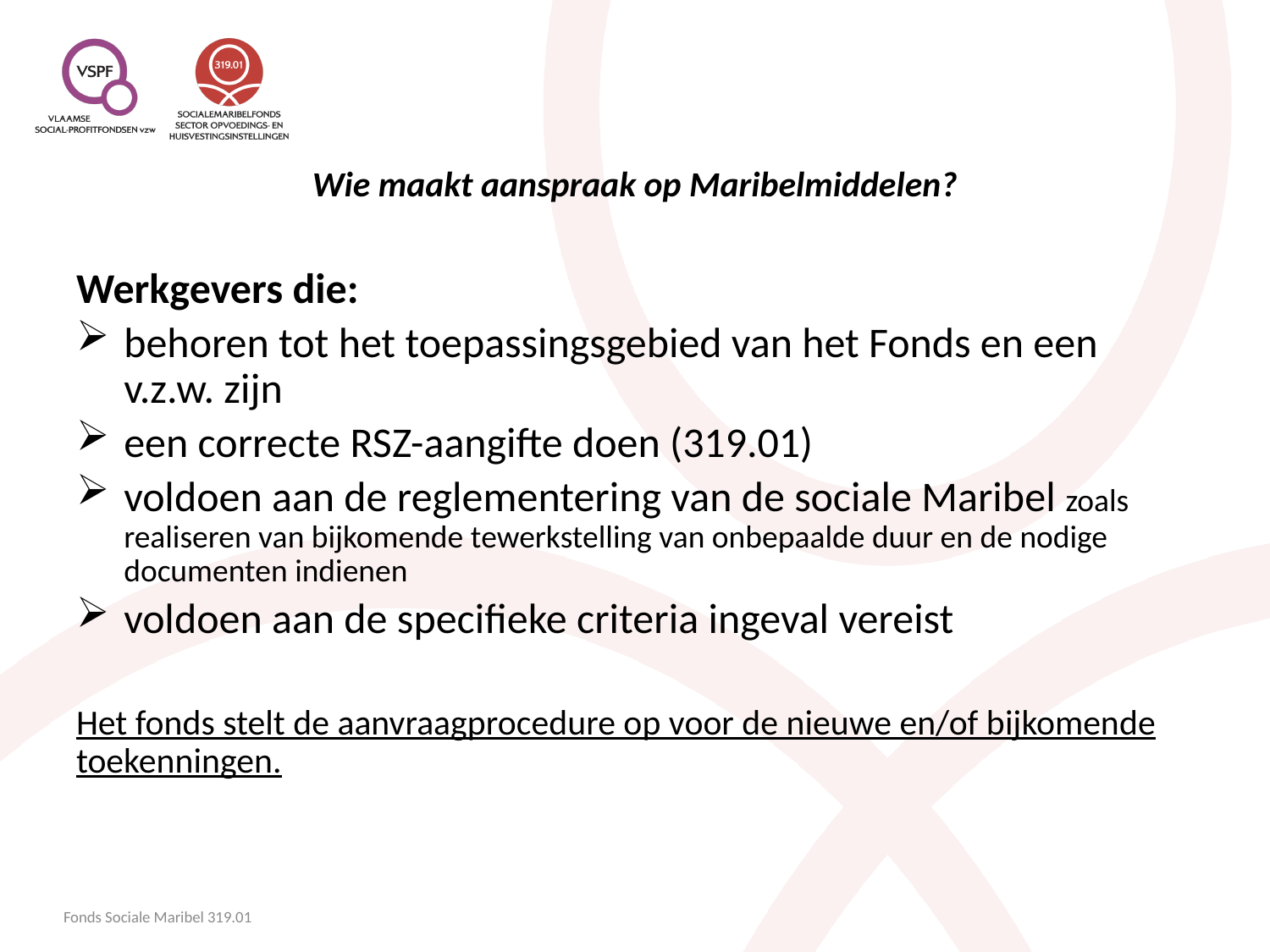

Wie maakt aanspraak op Maribelmiddelen?

Werkgevers die:
behoren tot het toepassingsgebied van het Fonds en een v.z.w. zijn
een correcte RSZ-aangifte doen (319.01)
voldoen aan de reglementering van de sociale Maribel zoals realiseren van bijkomende tewerkstelling van onbepaalde duur en de nodige documenten indienen
voldoen aan de specifieke criteria ingeval vereist

Het fonds stelt de aanvraagprocedure op voor de nieuwe en/of bijkomende toekenningen.
Fonds Sociale Maribel 319.01